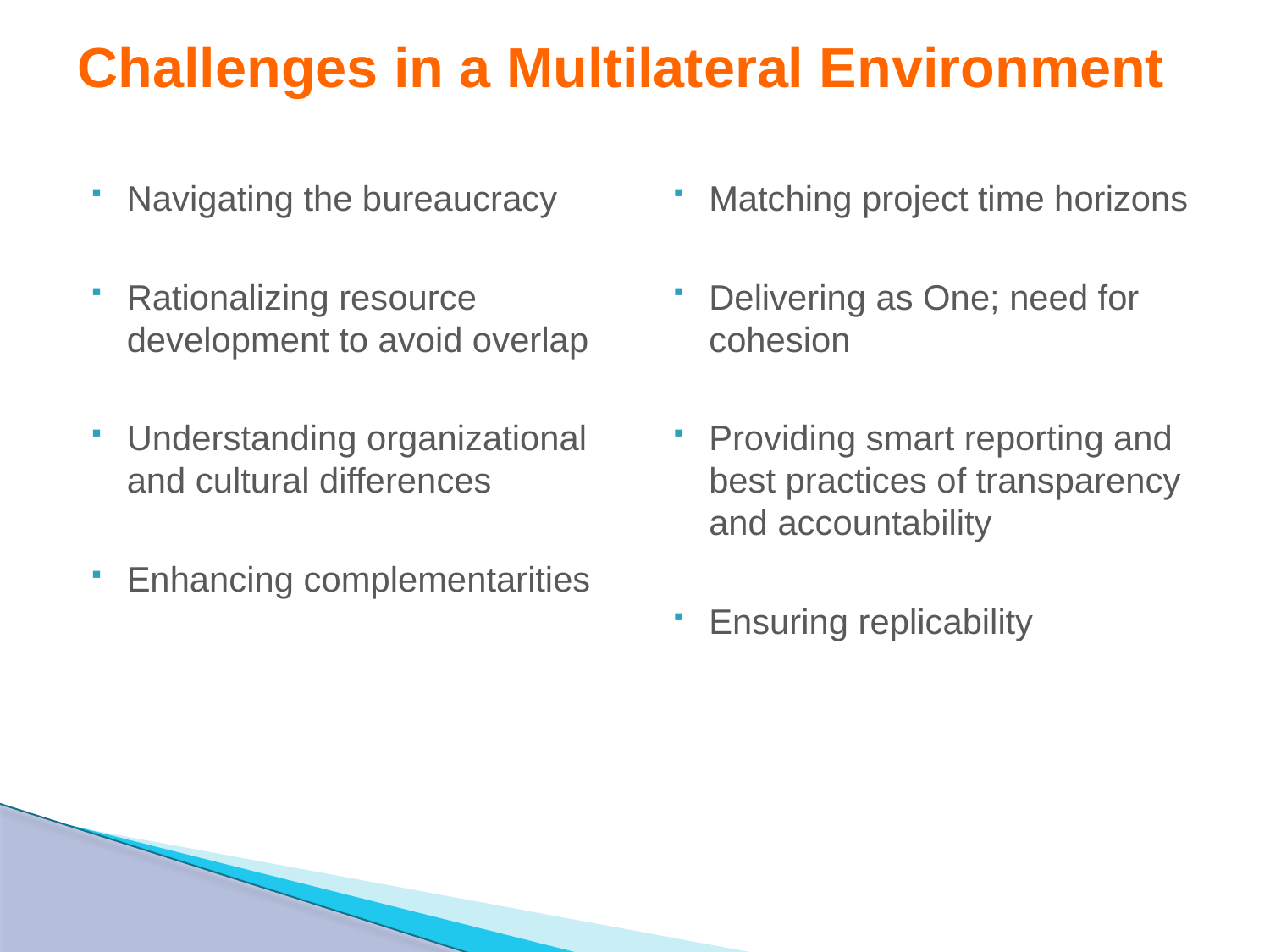

# Challenges in a Multilateral Environment
Navigating the bureaucracy

Rationalizing resource development to avoid overlap

Understanding organizational and cultural differences

Enhancing complementarities

Matching project time horizons

Delivering as One; need for cohesion

Providing smart reporting and best practices of transparency and accountability

Ensuring replicability